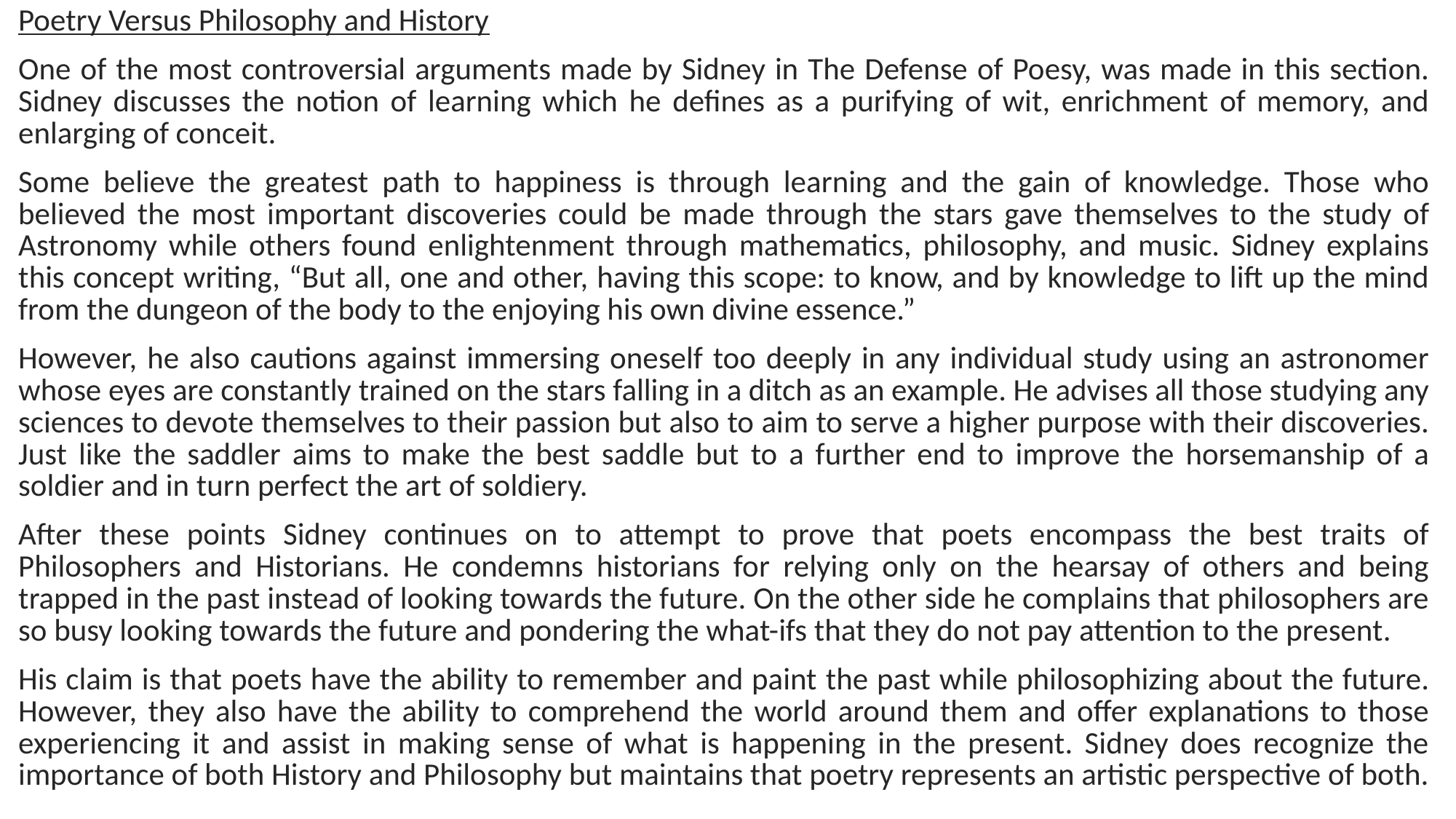

Poetry Versus Philosophy and History
One of the most controversial arguments made by Sidney in The Defense of Poesy, was made in this section. Sidney discusses the notion of learning which he defines as a purifying of wit, enrichment of memory, and enlarging of conceit.
Some believe the greatest path to happiness is through learning and the gain of knowledge. Those who believed the most important discoveries could be made through the stars gave themselves to the study of Astronomy while others found enlightenment through mathematics, philosophy, and music. Sidney explains this concept writing, “But all, one and other, having this scope: to know, and by knowledge to lift up the mind from the dungeon of the body to the enjoying his own divine essence.”
However, he also cautions against immersing oneself too deeply in any individual study using an astronomer whose eyes are constantly trained on the stars falling in a ditch as an example. He advises all those studying any sciences to devote themselves to their passion but also to aim to serve a higher purpose with their discoveries. Just like the saddler aims to make the best saddle but to a further end to improve the horsemanship of a soldier and in turn perfect the art of soldiery.
After these points Sidney continues on to attempt to prove that poets encompass the best traits of Philosophers and Historians. He condemns historians for relying only on the hearsay of others and being trapped in the past instead of looking towards the future. On the other side he complains that philosophers are so busy looking towards the future and pondering the what-ifs that they do not pay attention to the present.
His claim is that poets have the ability to remember and paint the past while philosophizing about the future. However, they also have the ability to comprehend the world around them and offer explanations to those experiencing it and assist in making sense of what is happening in the present. Sidney does recognize the importance of both History and Philosophy but maintains that poetry represents an artistic perspective of both.